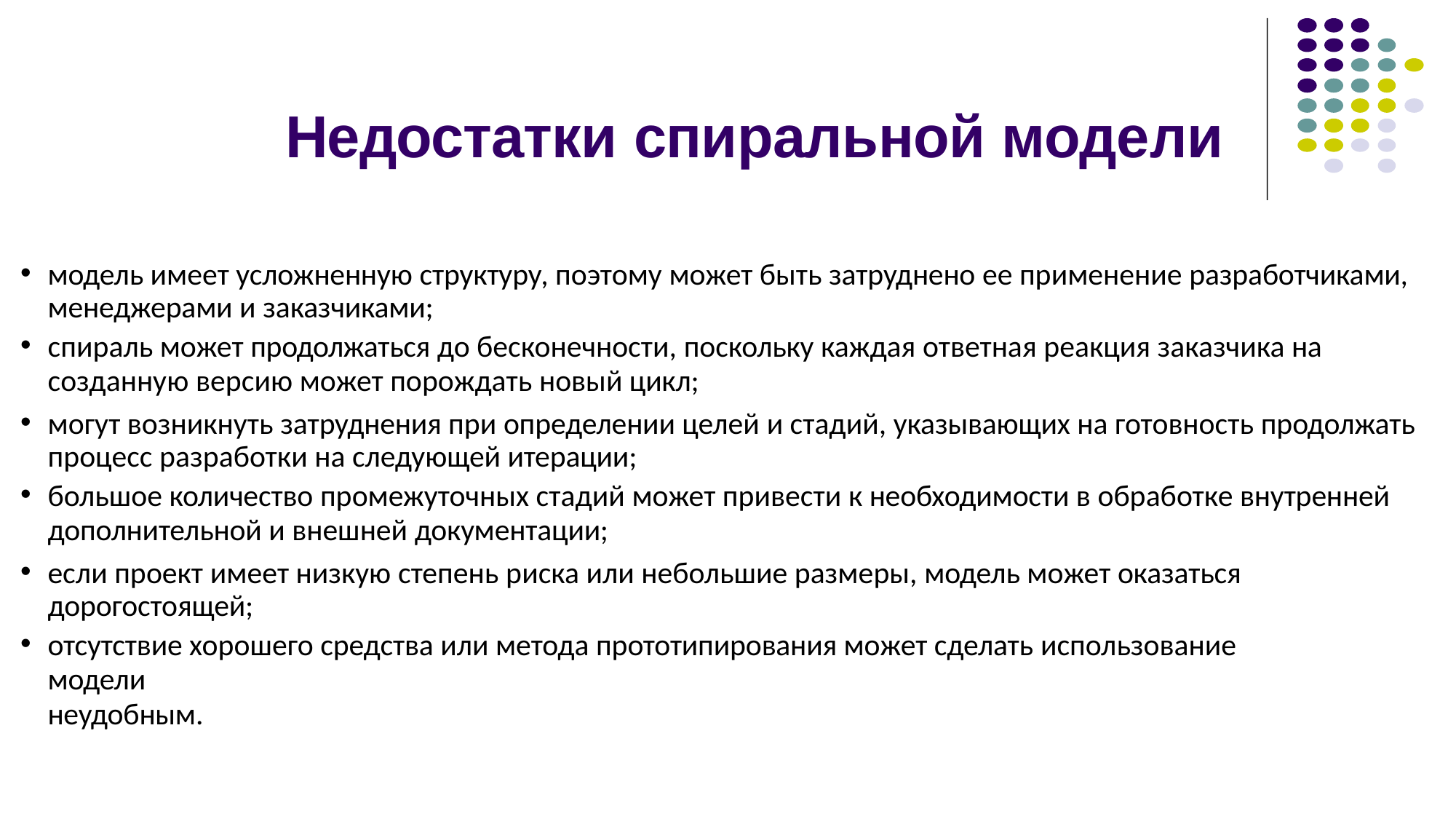

# Недостатки спиральной модели
модель имеет усложненную структуру, поэтому может быть затруднено ее применение разработчиками, менеджерами и заказчиками;
спираль может продолжаться до бесконечности, поскольку каждая ответная реакция заказчика на
созданную версию может порождать новый цикл;
могут возникнуть затруднения при определении целей и стадий, указывающих на готовность продолжать процесс разработки на следующей итерации;
большое количество промежуточных стадий может привести к необходимости в обработке внутренней
дополнительной и внешней документации;
если проект имеет низкую степень риска или небольшие размеры, модель может оказаться дорогостоящей;
отсутствие хорошего средства или метода прототипирования может сделать использование модели
неудобным.